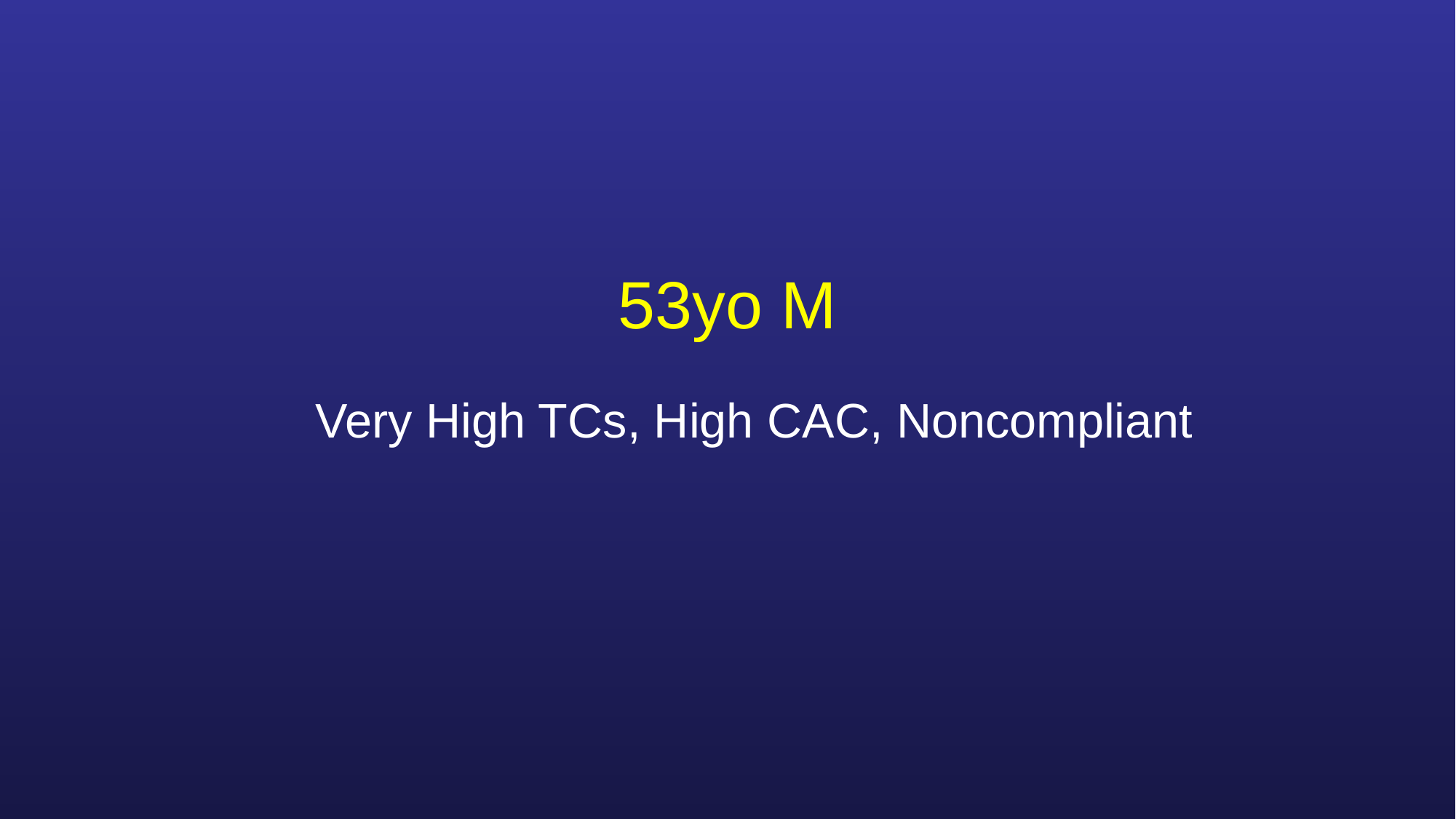

# 53yo M
Very High TCs, High CAC, Noncompliant